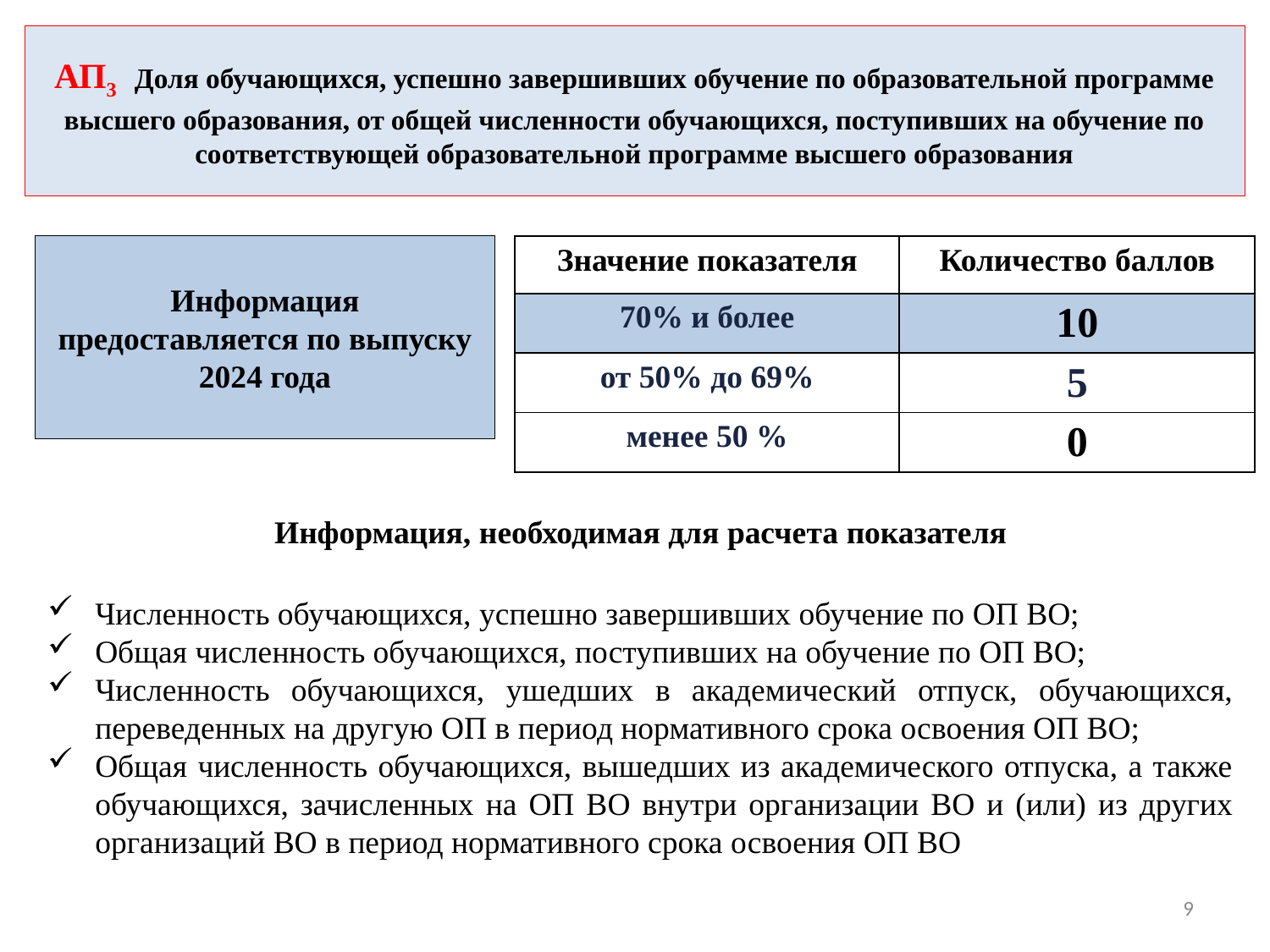

# АП3  Доля обучающихся, успешно завершивших обучение по образовательной программе высшего образования, от общей численности обучающихся, поступивших на обучение по соответствующей образовательной программе высшего образования

Информация предоставляется по выпуску 2024 года

| Значение показателя | Количество баллов |
| --- | --- |
| 70% и более | 10 |
| от 50% до 69% | 5 |
| менее 50 % | 0 |
Информация, необходимая для расчета показателя

Численность обучающихся, успешно завершивших обучение по ОП ВО;
Общая численность обучающихся, поступивших на обучение по ОП ВО;
Численность обучающихся, ушедших в академический отпуск, обучающихся, переведенных на другую ОП в период нормативного срока освоения ОП ВО;
Общая численность обучающихся, вышедших из академического отпуска, а также обучающихся, зачисленных на ОП ВО внутри организации ВО и (или) из других организаций ВО в период нормативного срока освоения ОП ВО
9